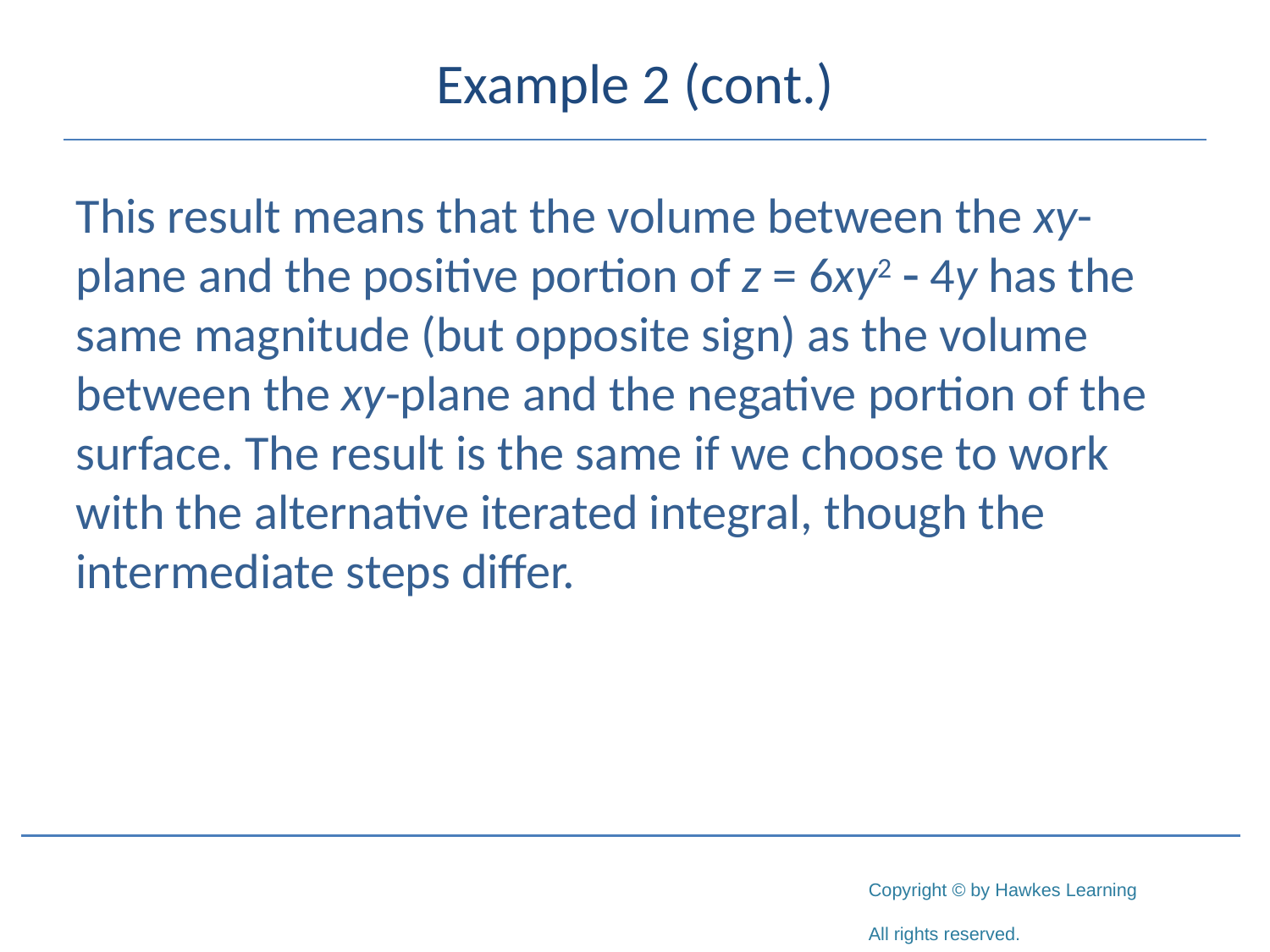

# Example 2 (cont.)
This result means that the volume between the xy-plane and the positive portion of z = 6xy2 − 4y has the same magnitude (but opposite sign) as the volume between the xy-plane and the negative portion of the surface. The result is the same if we choose to work with the alternative iterated integral, though the intermediate steps differ.